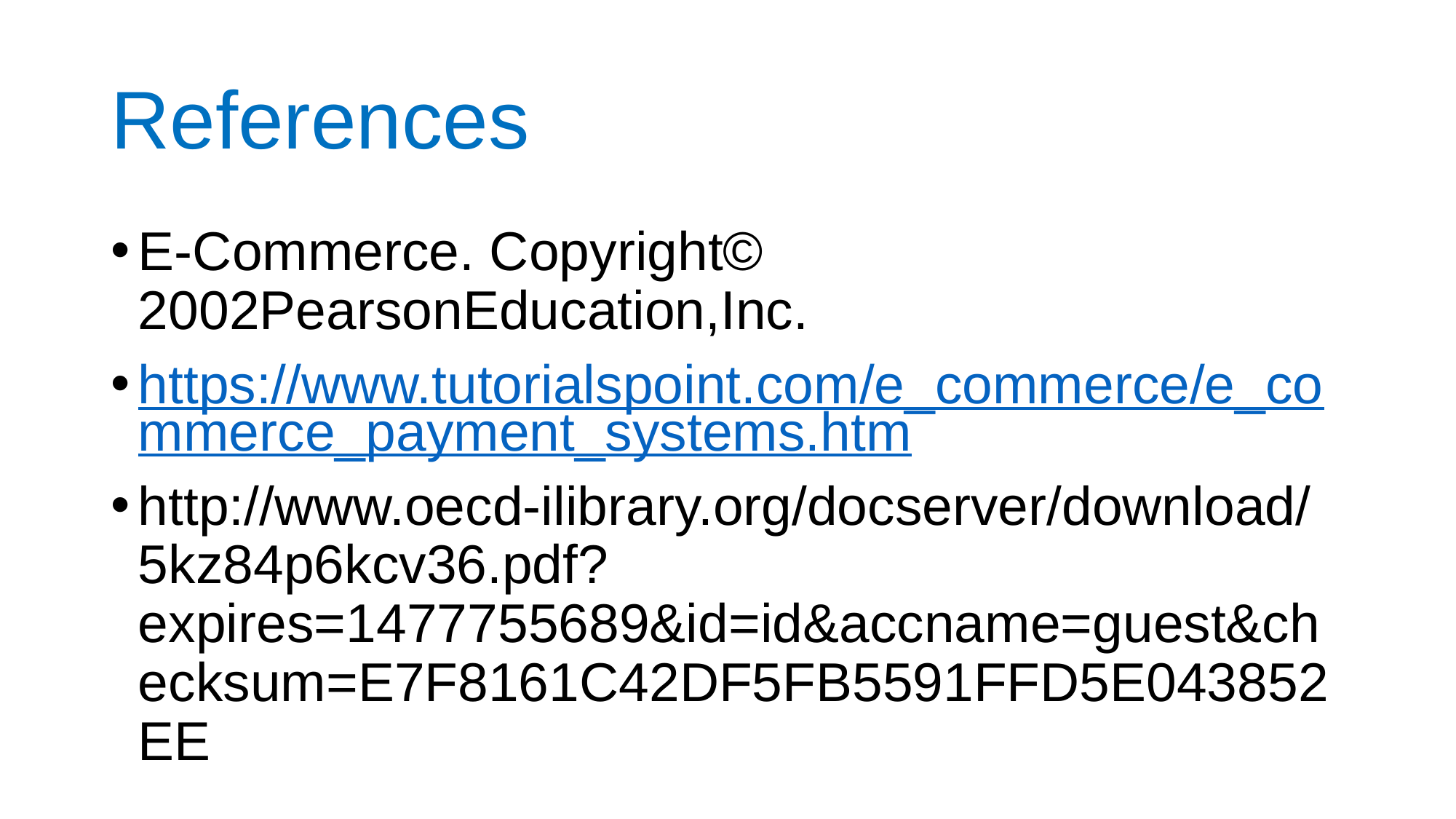

# References
E-Commerce. Copyright© 2002PearsonEducation,Inc.
https://www.tutorialspoint.com/e_commerce/e_commerce_payment_systems.htm
http://www.oecd-ilibrary.org/docserver/download/5kz84p6kcv36.pdf?expires=1477755689&id=id&accname=guest&checksum=E7F8161C42DF5FB5591FFD5E043852EE